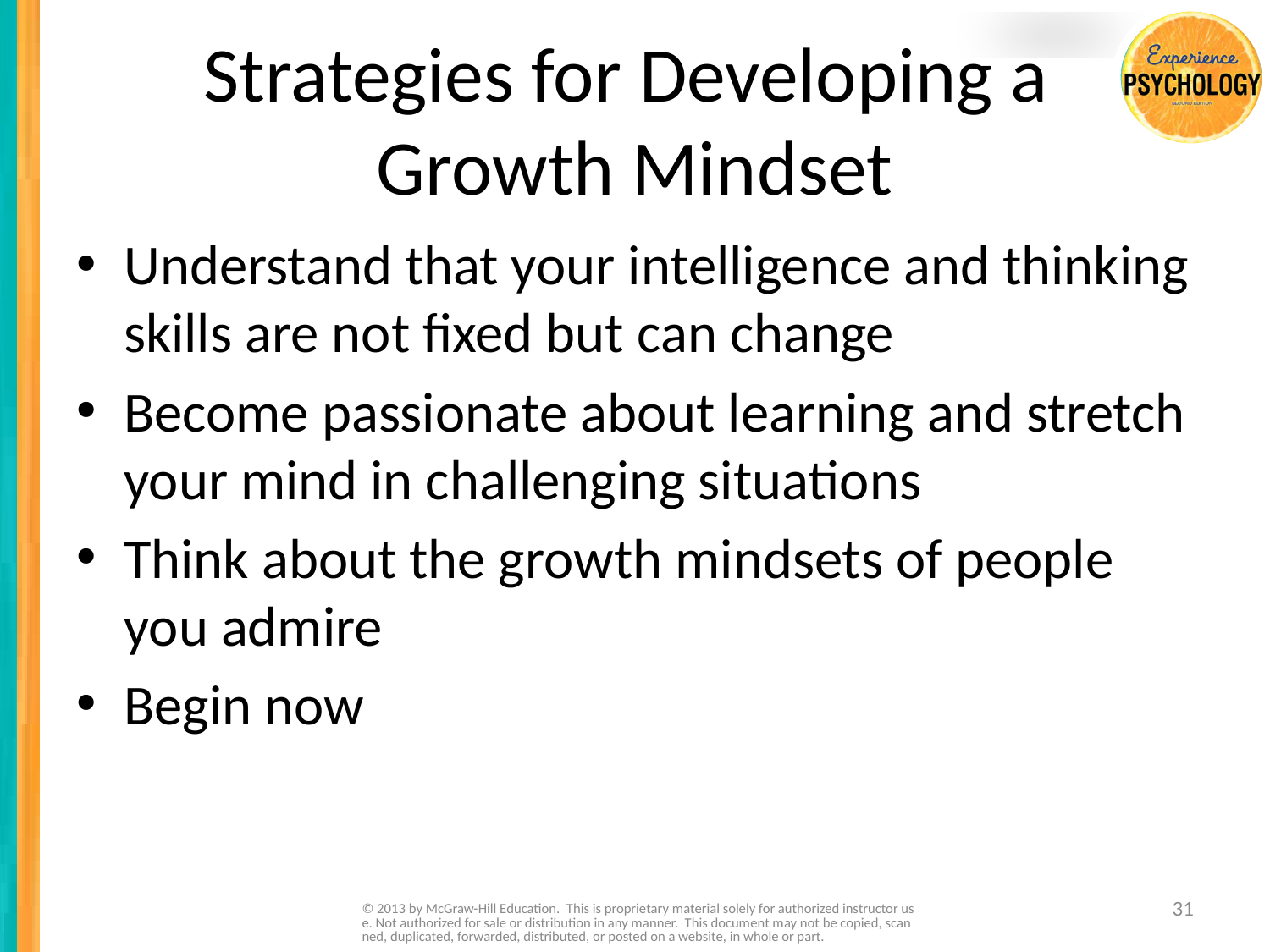

# Strategies for Developing a Growth Mindset
Understand that your intelligence and thinking skills are not fixed but can change
Become passionate about learning and stretch your mind in challenging situations
Think about the growth mindsets of people you admire
Begin now

© 2013 by McGraw-Hill Education.  This is proprietary material solely for authorized instructor use. Not authorized for sale or distribution in any manner.  This document may not be copied, scanned, duplicated, forwarded, distributed, or posted on a website, in whole or part.
31